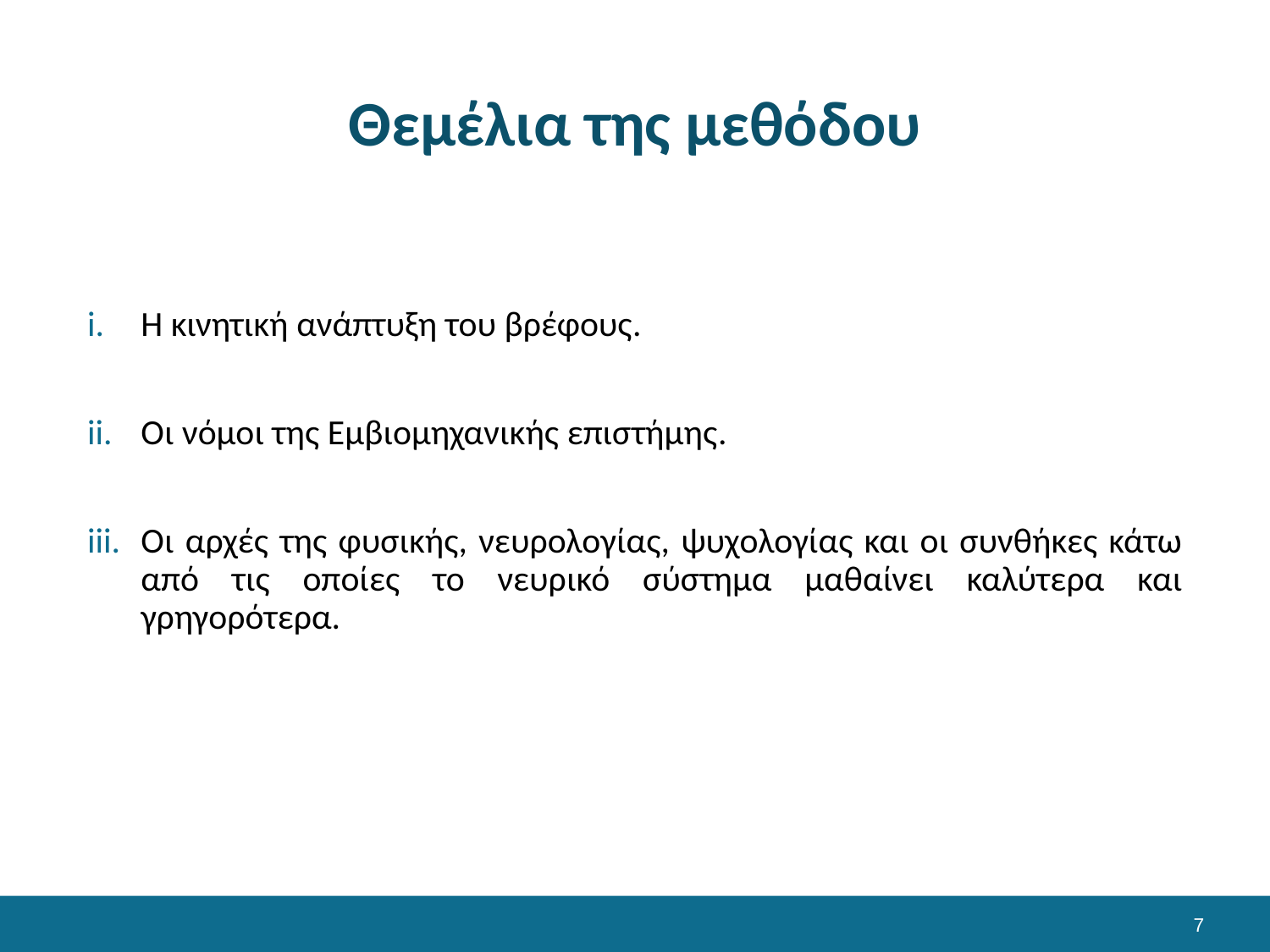

Θεμέλια της μεθόδου
Η κινητική ανάπτυξη του βρέφους.

Οι νόμοι της Εμβιομηχανικής επιστήμης.

Οι αρχές της φυσικής, νευρολογίας, ψυχολογίας και οι συνθήκες κάτω από τις οποίες το νευρικό σύστημα μαθαίνει καλύτερα και γρηγορότερα.